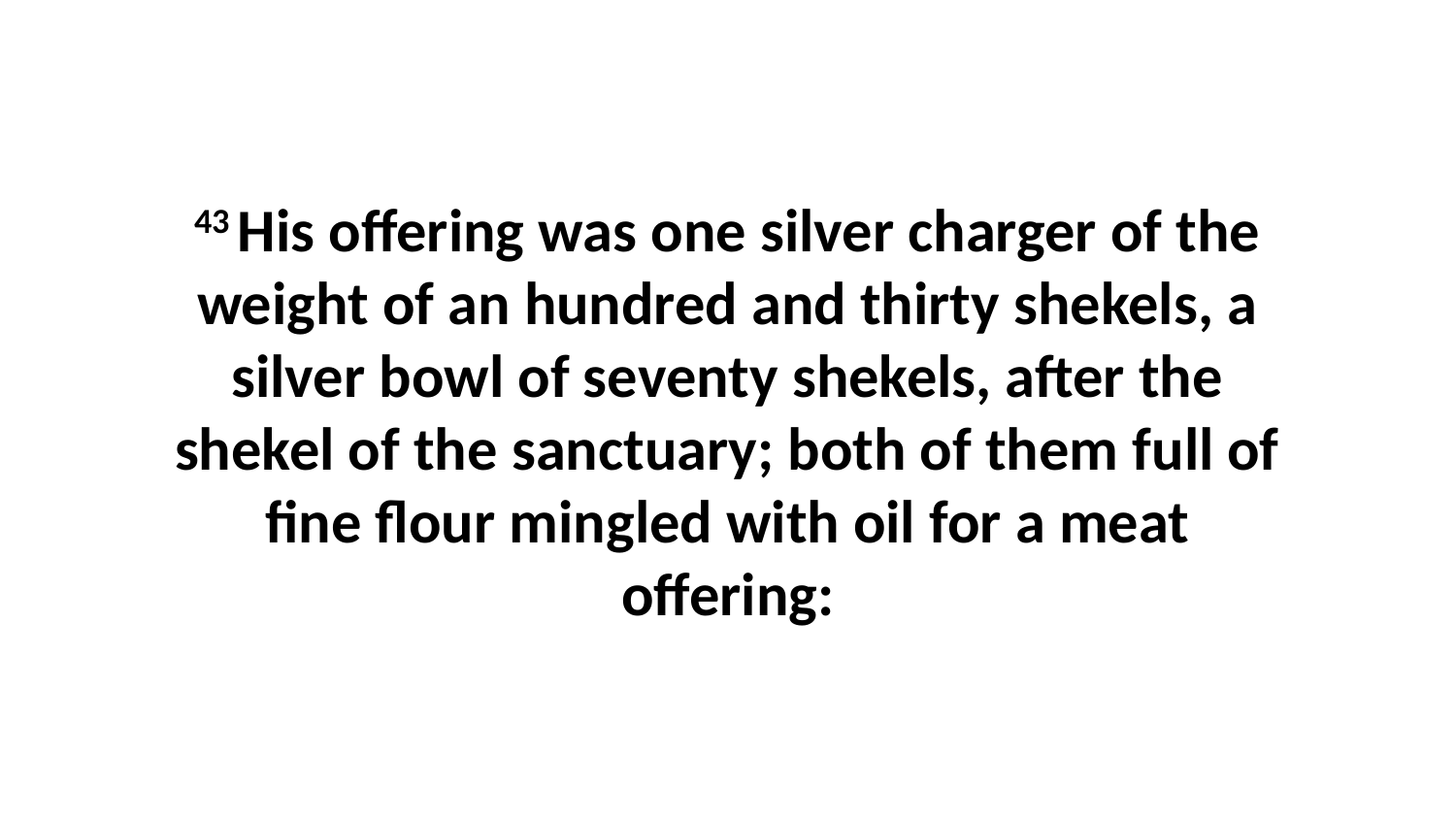

43 His offering was one silver charger of the weight of an hundred and thirty shekels, a silver bowl of seventy shekels, after the shekel of the sanctuary; both of them full of fine flour mingled with oil for a meat offering: